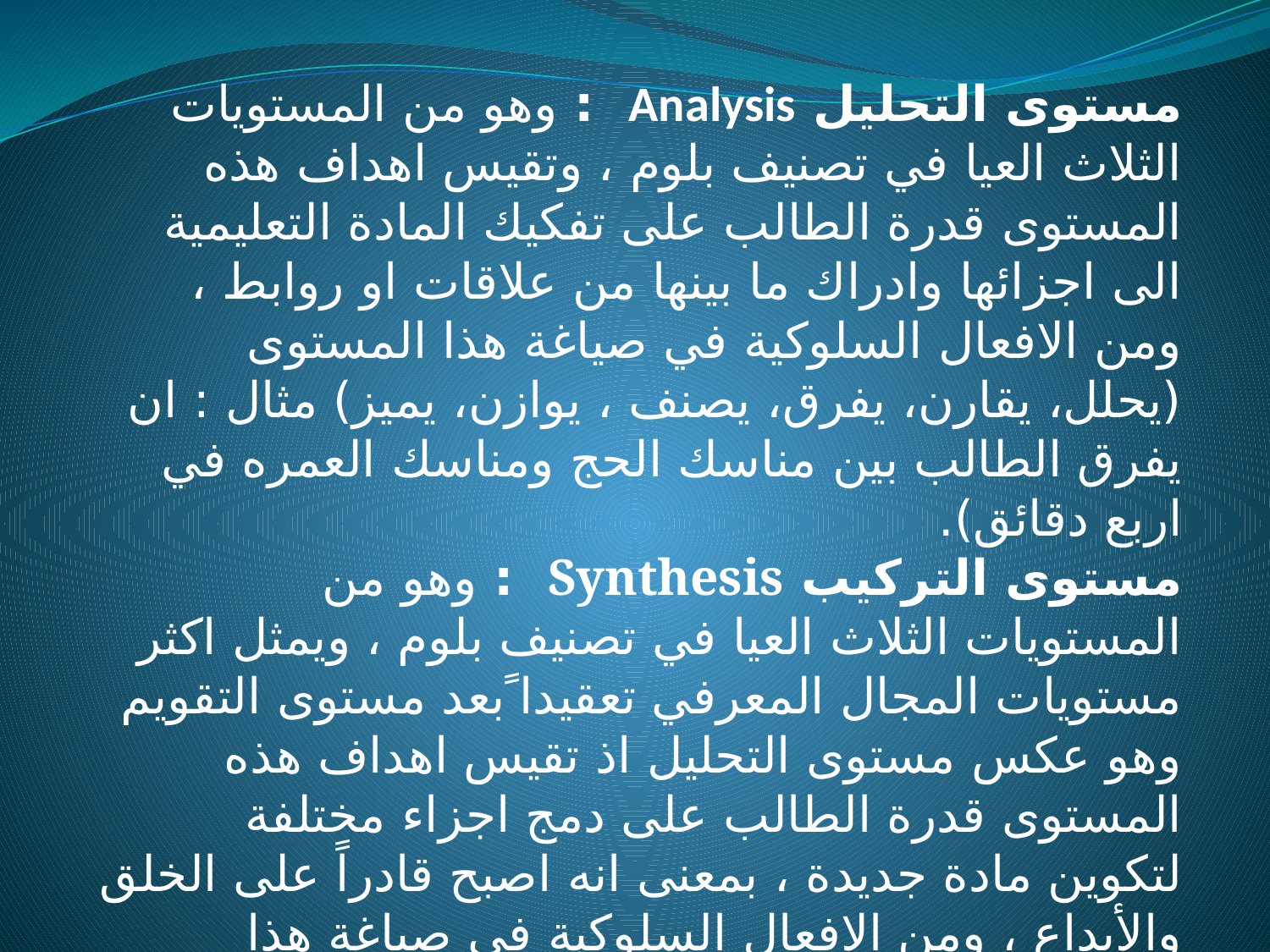

مستوى التحليل Analysis  : وهو من المستويات الثلاث العيا في تصنيف بلوم ، وتقيس اهداف هذه المستوى قدرة الطالب على تفكيك المادة التعليمية الى اجزائها وادراك ما بينها من علاقات او روابط ، ومن الافعال السلوكية في صياغة هذا المستوى (يحلل، يقارن، يفرق، يصنف ، يوازن، يميز) مثال : ان يفرق الطالب بين مناسك الحج ومناسك العمره في اربع دقائق).
مستوى التركيب Synthesis  : وهو من المستويات الثلاث العيا في تصنيف بلوم ، ويمثل اكثر مستويات المجال المعرفي تعقيدا ًبعد مستوى التقويم وهو عكس مستوى التحليل اذ تقيس اهداف هذه المستوى قدرة الطالب على دمج اجزاء مختلفة لتكوين مادة جديدة ، بمعنى انه اصبح قادراً على الخلق والأبداع ، ومن الافعال السلوكية في صياغة هذا المستوى (يركب ، يؤلف ، يصوغ ، يقترح ، يخطط ، يرتب ، ينظم ، يصمم ) . مثال: (ان ينظم الطالب قصيدة ) ، (ان يكتب الطالب مقالة ) .